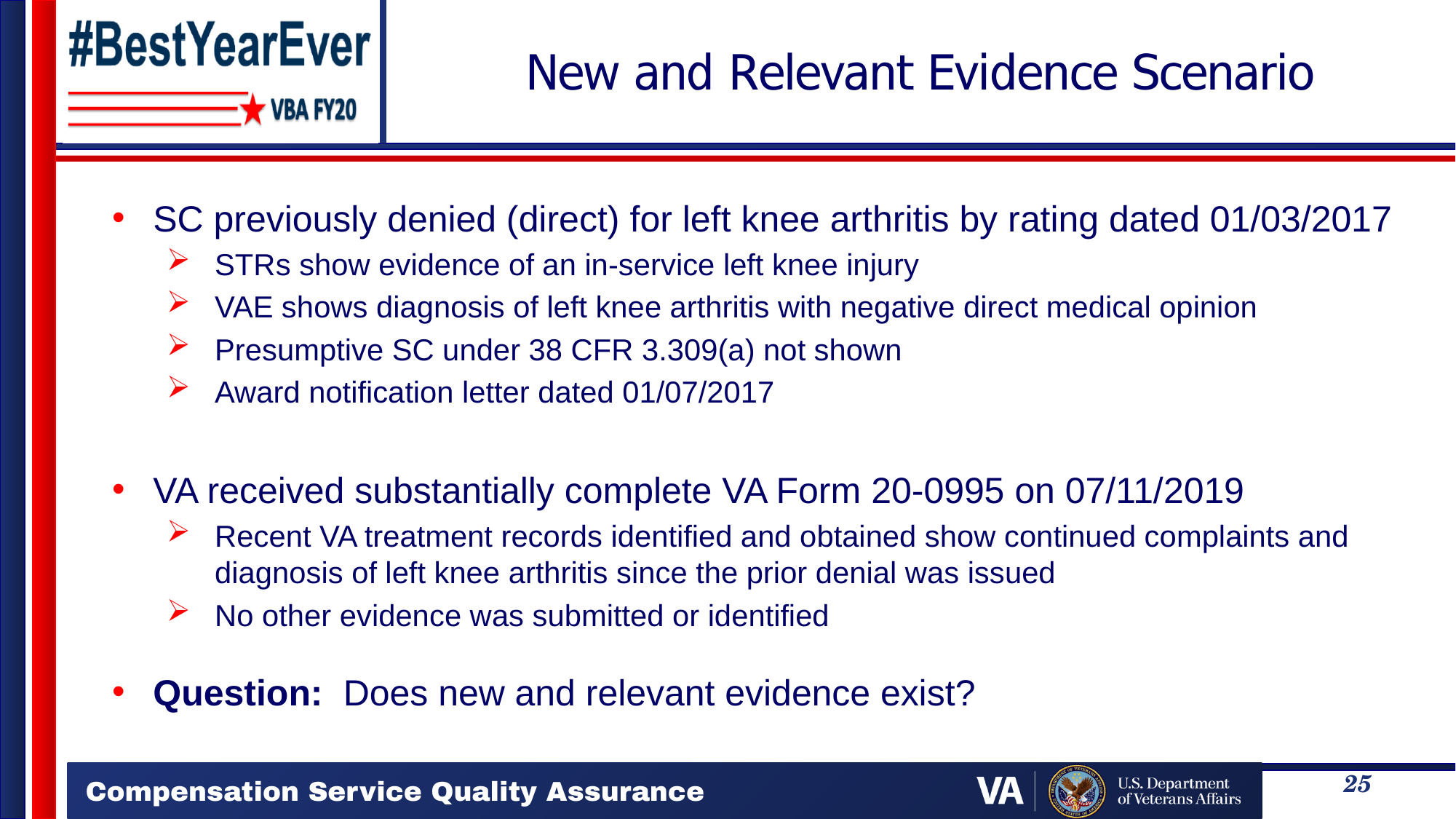

# New and Relevant Evidence Scenario
SC previously denied (direct) for left knee arthritis by rating dated 01/03/2017
STRs show evidence of an in-service left knee injury
VAE shows diagnosis of left knee arthritis with negative direct medical opinion
Presumptive SC under 38 CFR 3.309(a) not shown
Award notification letter dated 01/07/2017

VA received substantially complete VA Form 20-0995 on 07/11/2019
Recent VA treatment records identified and obtained show continued complaints and diagnosis of left knee arthritis since the prior denial was issued
No other evidence was submitted or identified

Question:  Does new and relevant evidence exist?
25